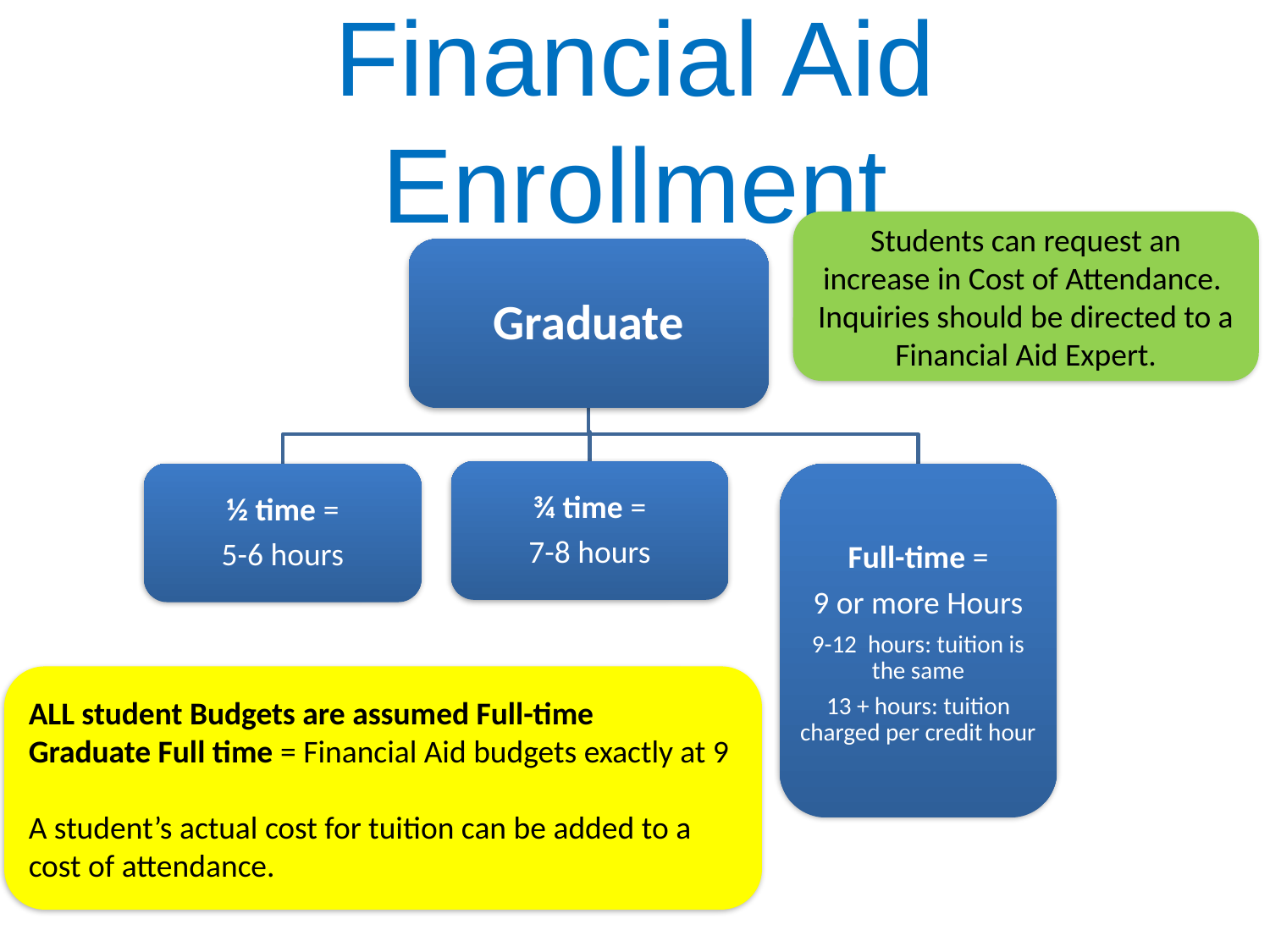

# Financial Aid Enrollment
Students can request an increase in Cost of Attendance.
Inquiries should be directed to a Financial Aid Expert.
Graduate
¾ time =
7-8 hours

Full-time =
9 or more Hours
9-12  hours: tuition is the same
13 + hours: tuition charged per credit hour

½ time =
5-6 hours
ALL student Budgets are assumed Full-time
Graduate Full time = Financial Aid budgets exactly at 9

A student’s actual cost for tuition can be added to a cost of attendance.